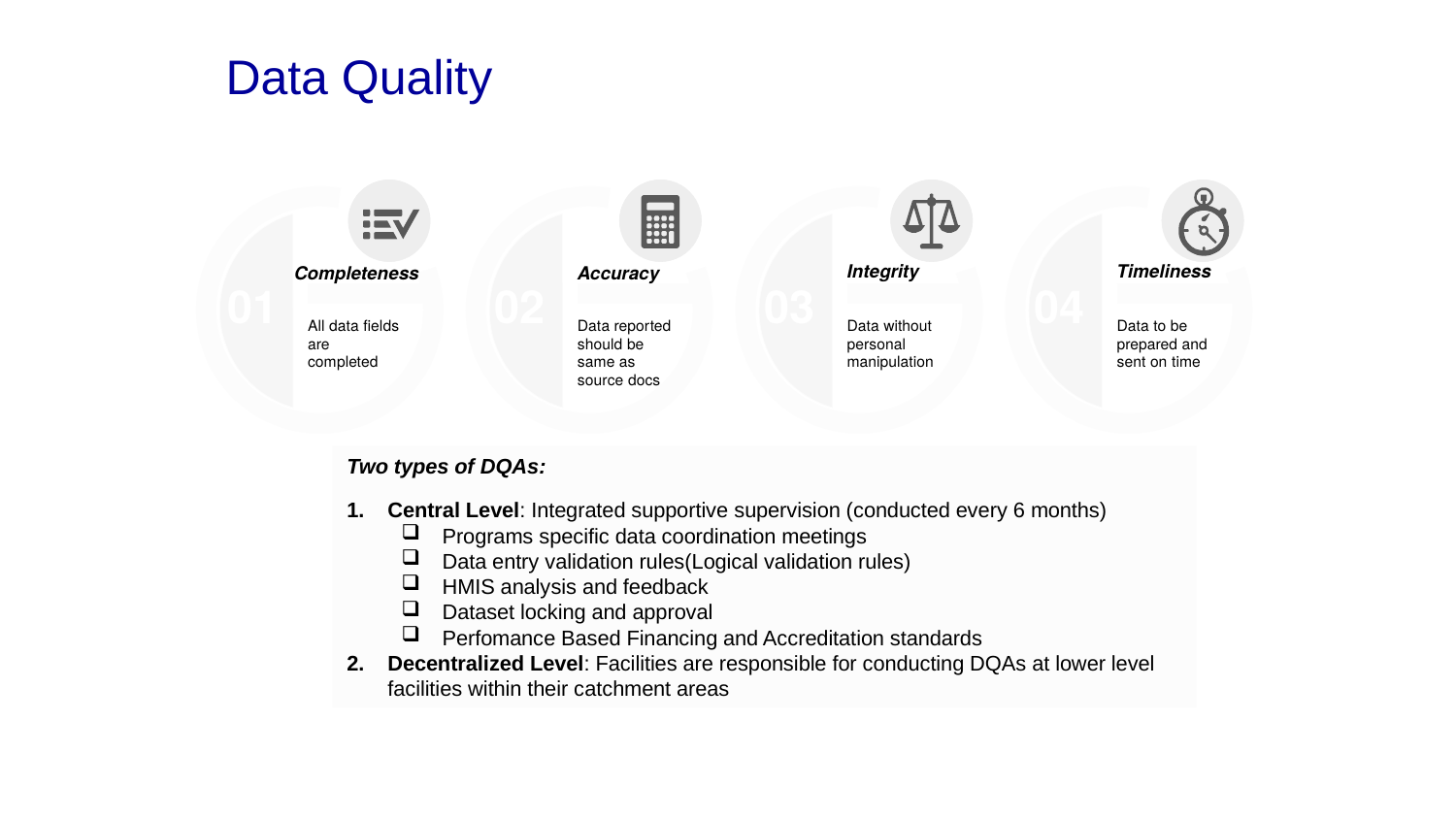

# Data Quality

Completeness
01
All data fields are completed

Accuracy
02
Data reported should be same as source docs

Integrity
03
Data without personal manipulation

Timeliness
04
Data to be prepared and sent on time
Two types of DQAs:
Central Level: Integrated supportive supervision (conducted every 6 months)
Programs specific data coordination meetings
Data entry validation rules(Logical validation rules)
HMIS analysis and feedback
Dataset locking and approval
Perfomance Based Financing and Accreditation standards
Decentralized Level: Facilities are responsible for conducting DQAs at lower level facilities within their catchment areas
32